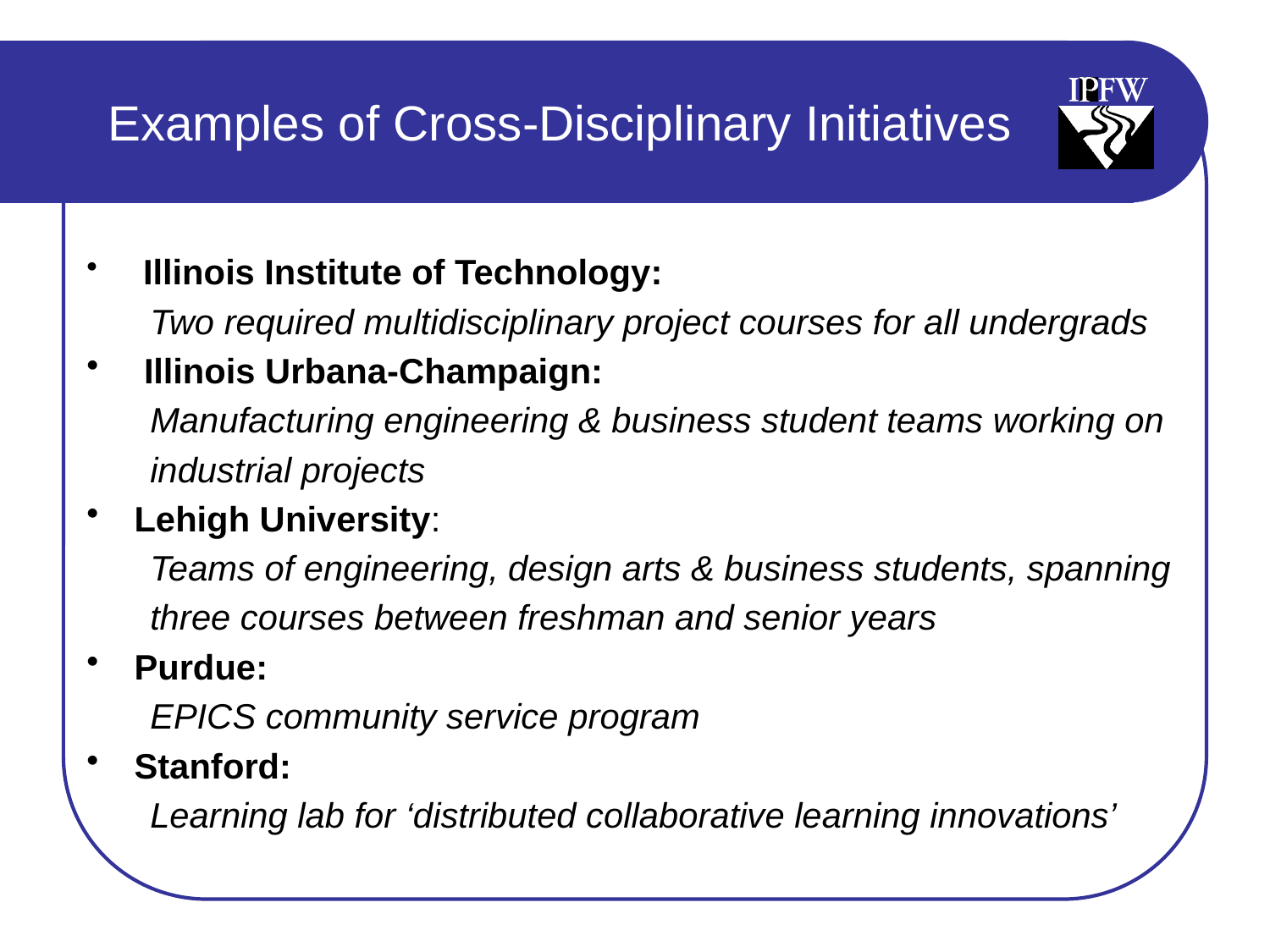

Examples of Cross-Disciplinary Initiatives
 Illinois Institute of Technology:
Two required multidisciplinary project courses for all undergrads
 Illinois Urbana-Champaign:
Manufacturing engineering & business student teams working on
industrial projects
Lehigh University:
Teams of engineering, design arts & business students, spanning
three courses between freshman and senior years
Purdue:
EPICS community service program
Stanford:
Learning lab for ‘distributed collaborative learning innovations’